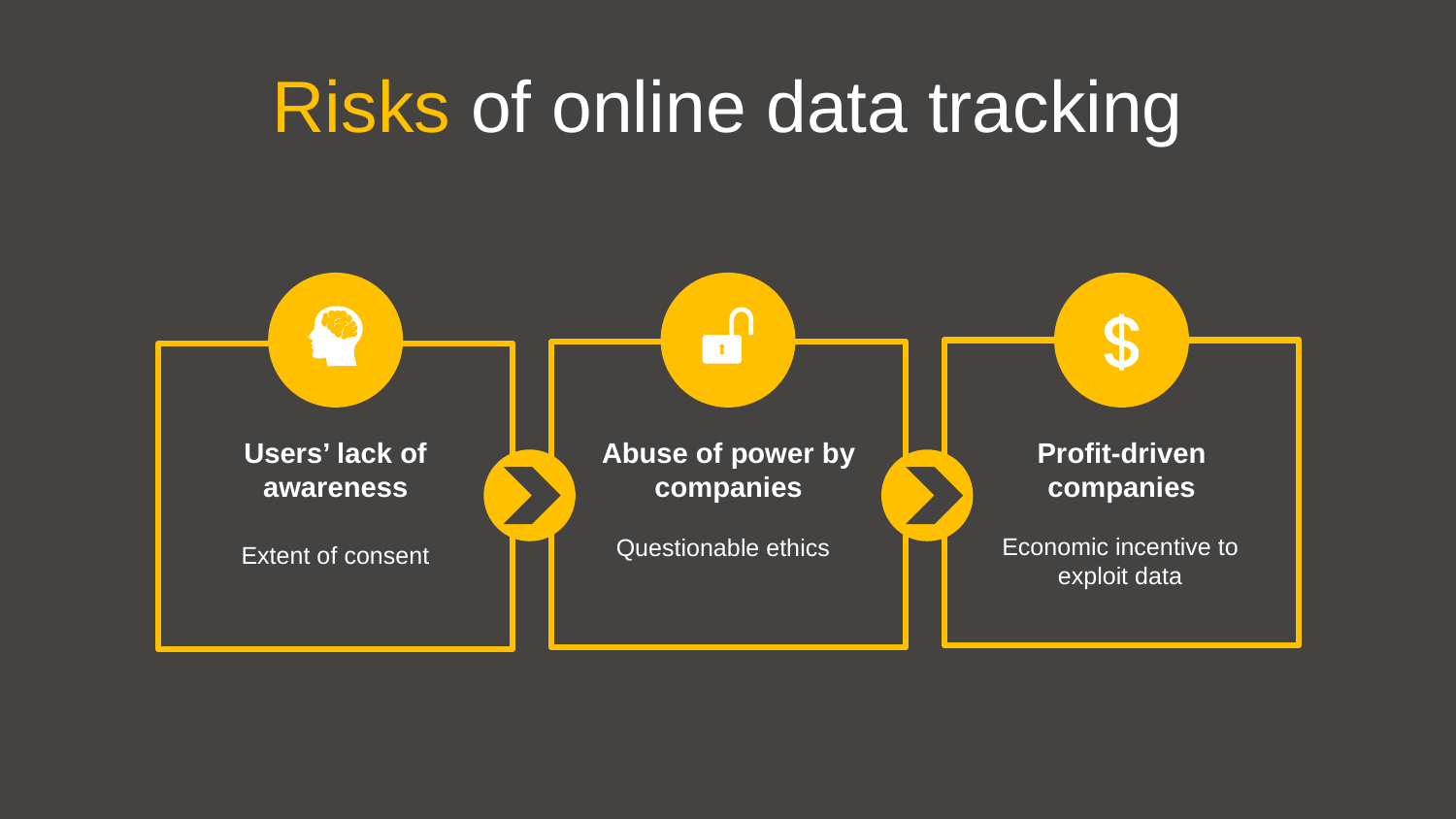

Risks of online data tracking

Users’ lack of awareness

Extent of consent
Abuse of power by companies

Questionable ethics
Profit-driven companies

Economic incentive to exploit data